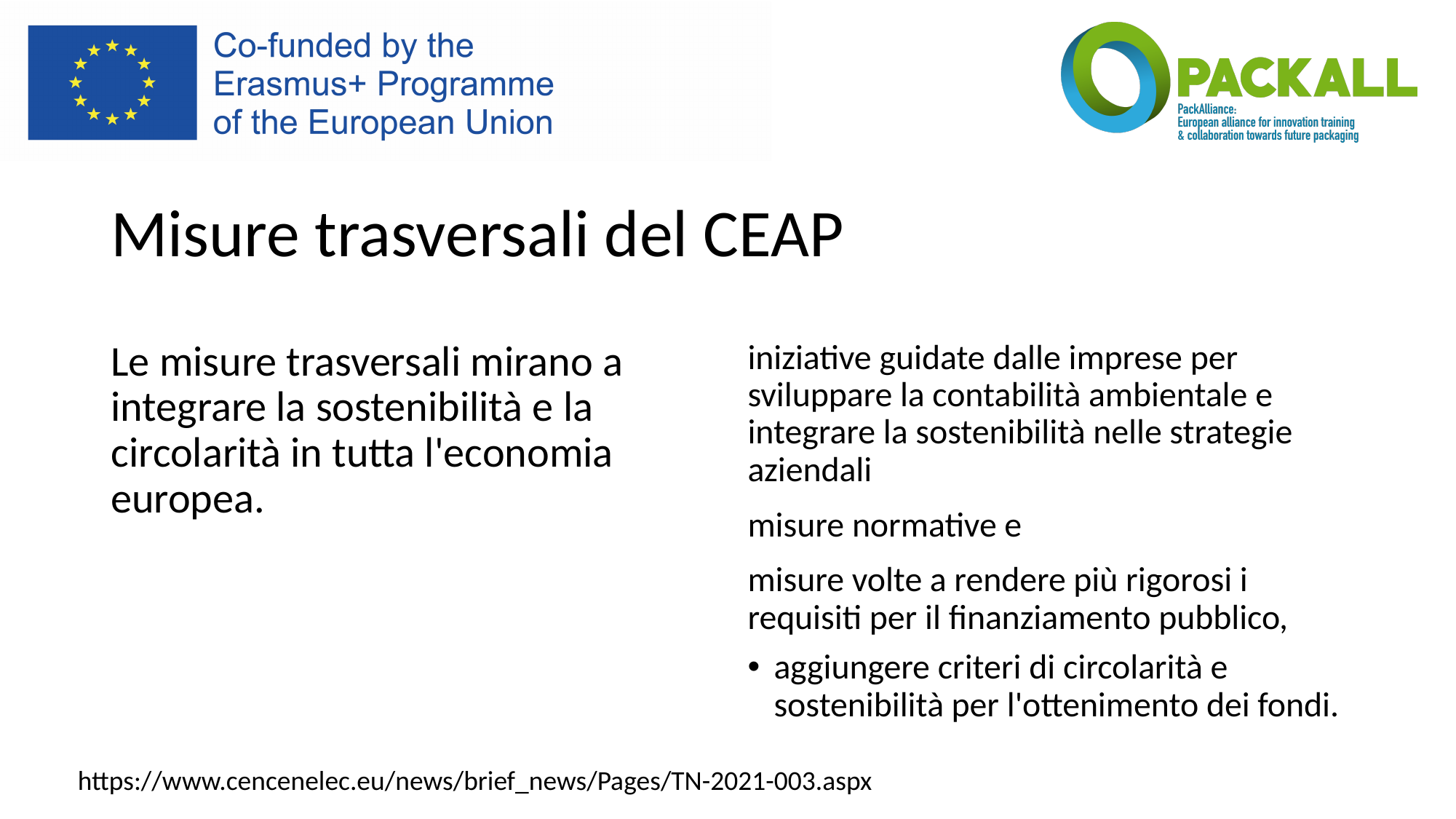

# Misure trasversali del CEAP
Le misure trasversali mirano a integrare la sostenibilità e la circolarità in tutta l'economia europea.

iniziative guidate dalle imprese per sviluppare la contabilità ambientale e integrare la sostenibilità nelle strategie aziendali
misure normative e
misure volte a rendere più rigorosi i requisiti per il finanziamento pubblico,
aggiungere criteri di circolarità e sostenibilità per l'ottenimento dei fondi.
https://www.cencenelec.eu/news/brief_news/Pages/TN-2021-003.aspx